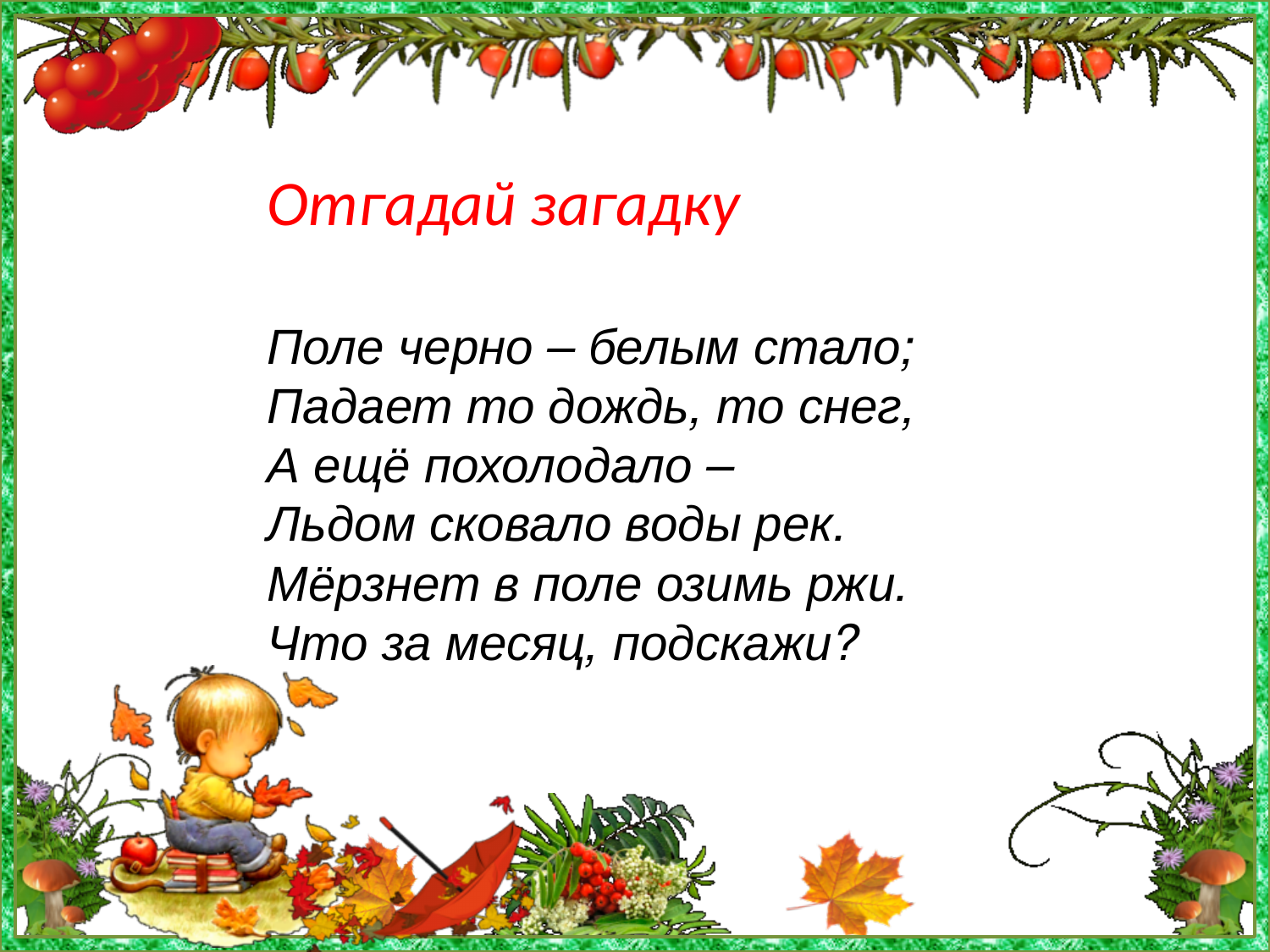

Отгадай загадку

Поле черно – белым стало;
Падает то дождь, то снег,
А ещё похолодало –
Льдом сковало воды рек.
Мёрзнет в поле озимь ржи.
Что за месяц, подскажи?